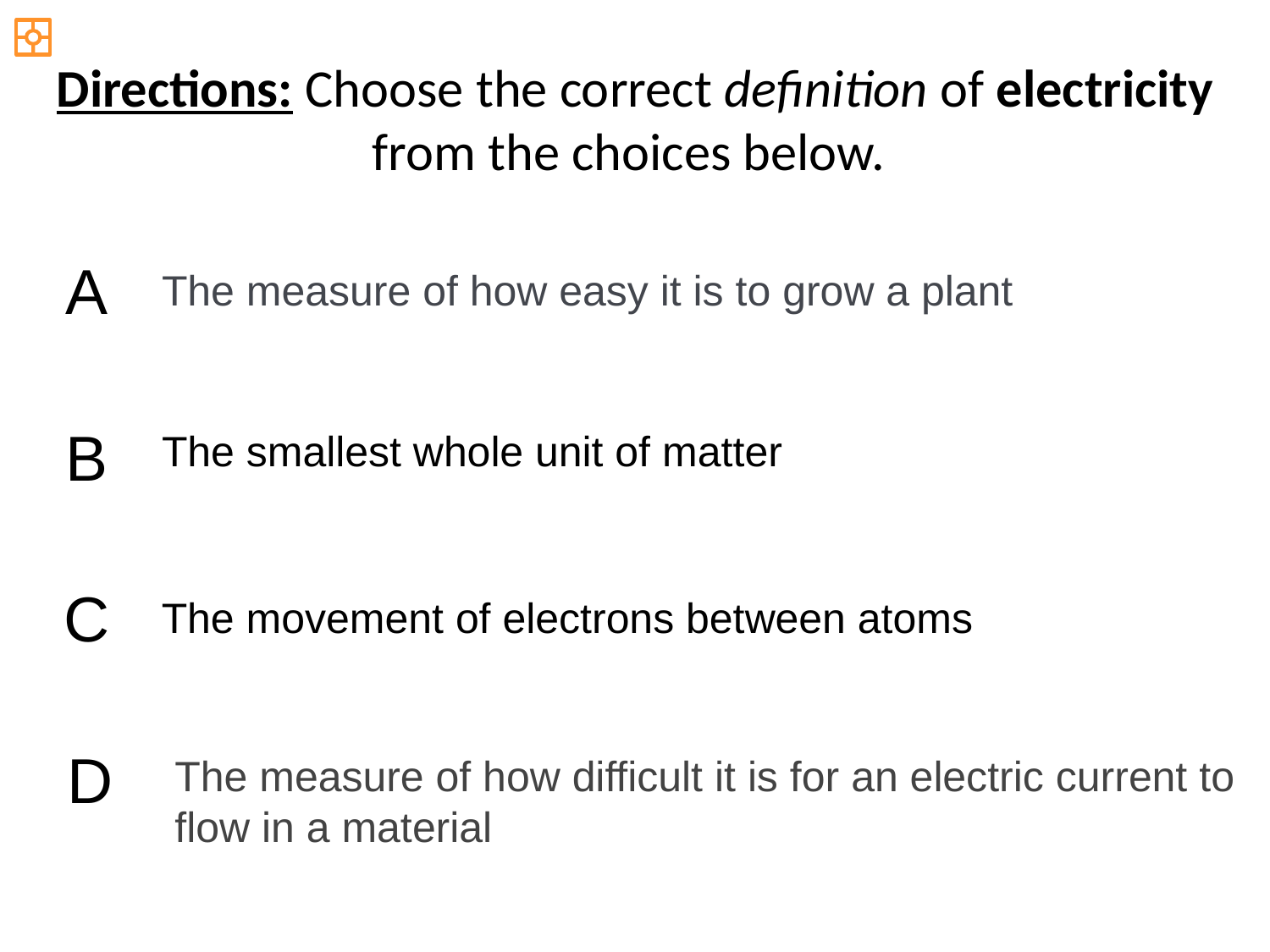

Directions: Choose the correct definition of electricity from the choices below.
A
The measure of how easy it is to grow a plant
B
The smallest whole unit of matter
C
The movement of electrons between atoms
D
The measure of how difficult it is for an electric current to flow in a material